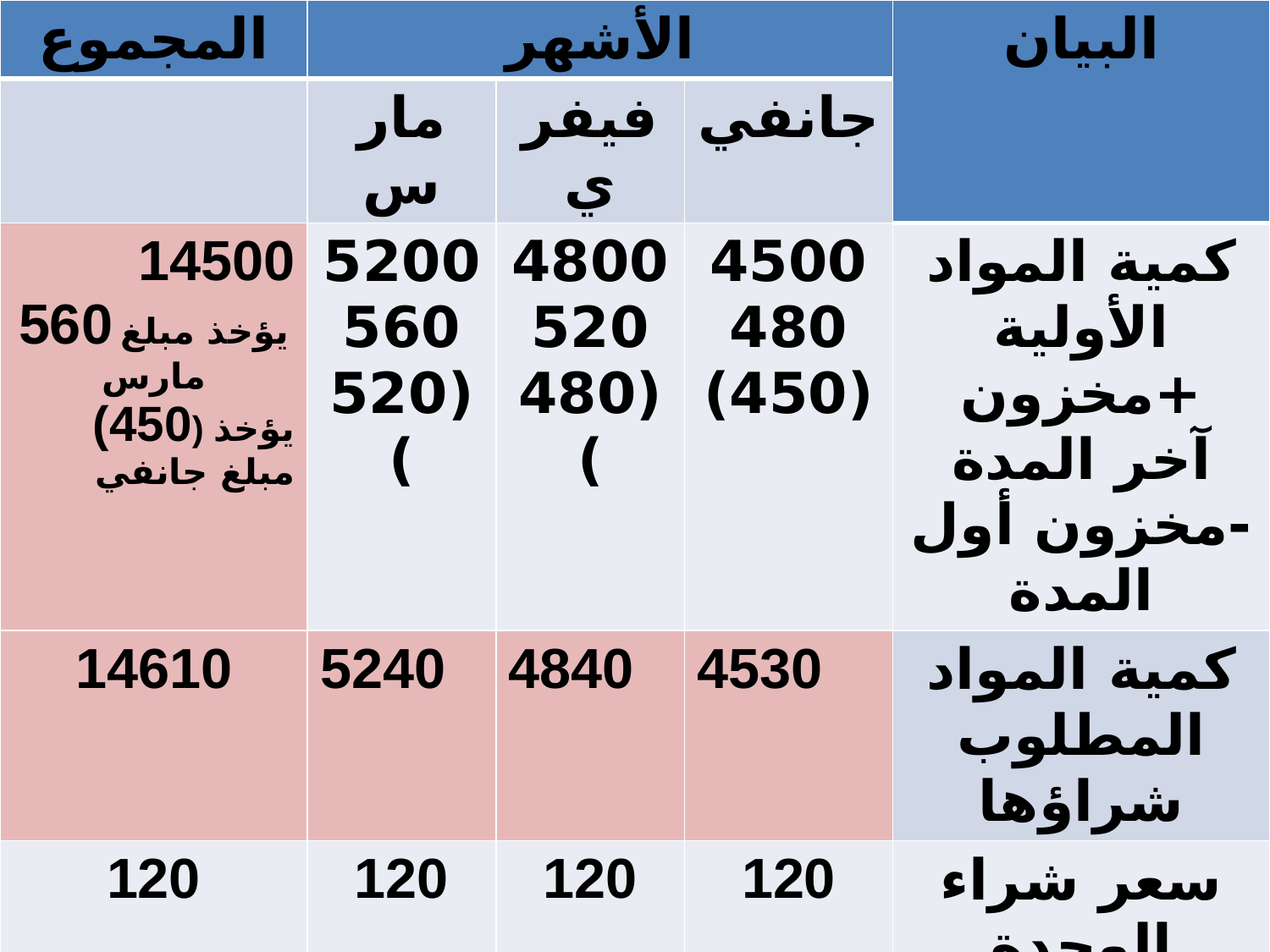

| المجموع | الأشهر |  |  | البيان |
| --- | --- | --- | --- | --- |
|  | مارس | فيفري | جانفي |  |
| 14500 560 يؤخذ مبلغ مارس (450) يؤخذ مبلغ جانفي | 5200 560 (520) | 4800 520 (480) | 4500 480 (450) | كمية المواد الأولية +مخزون آخر المدة -مخزون أول المدة |
| 14610 | 5240 | 4840 | 4530 | كمية المواد المطلوب شراؤها |
| 120 | 120 | 120 | 120 | سعر شراء الوحدة |
| 1753200 | 628800 | 580800 | 543600 | قيمة المشتريات |
| 75000 45000 | 25000 15000 | 25000 15000 | 25000 15000 | مصاريف النقل عمولة الشراء |
| 1873200 | 668800 | 620800 | 583600 | إجمالي تكاليف الشراء |